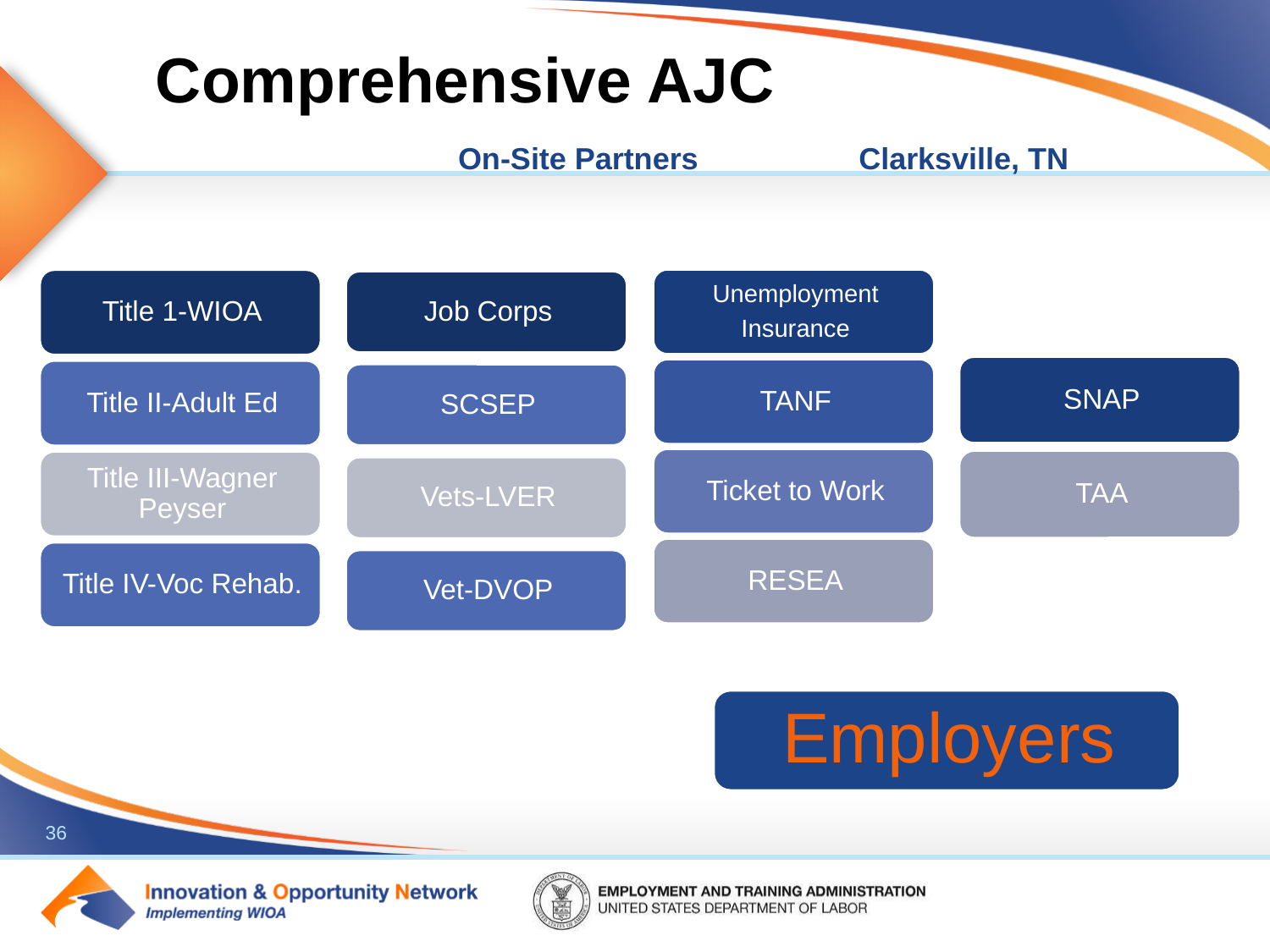

# Comprehensive AJC

On-Site Partners                   Clarksville, TN

Unemployment
Insurance
TANF
Ticket to Work
RESEA
Title 1-WIOA
Title II-Adult Ed
Title III-Wagner Peyser
Title IV-Voc Rehab.
Job Corps
SCSEP
Vets-LVER
Vet-DVOP
SNAP
TAA
Employers